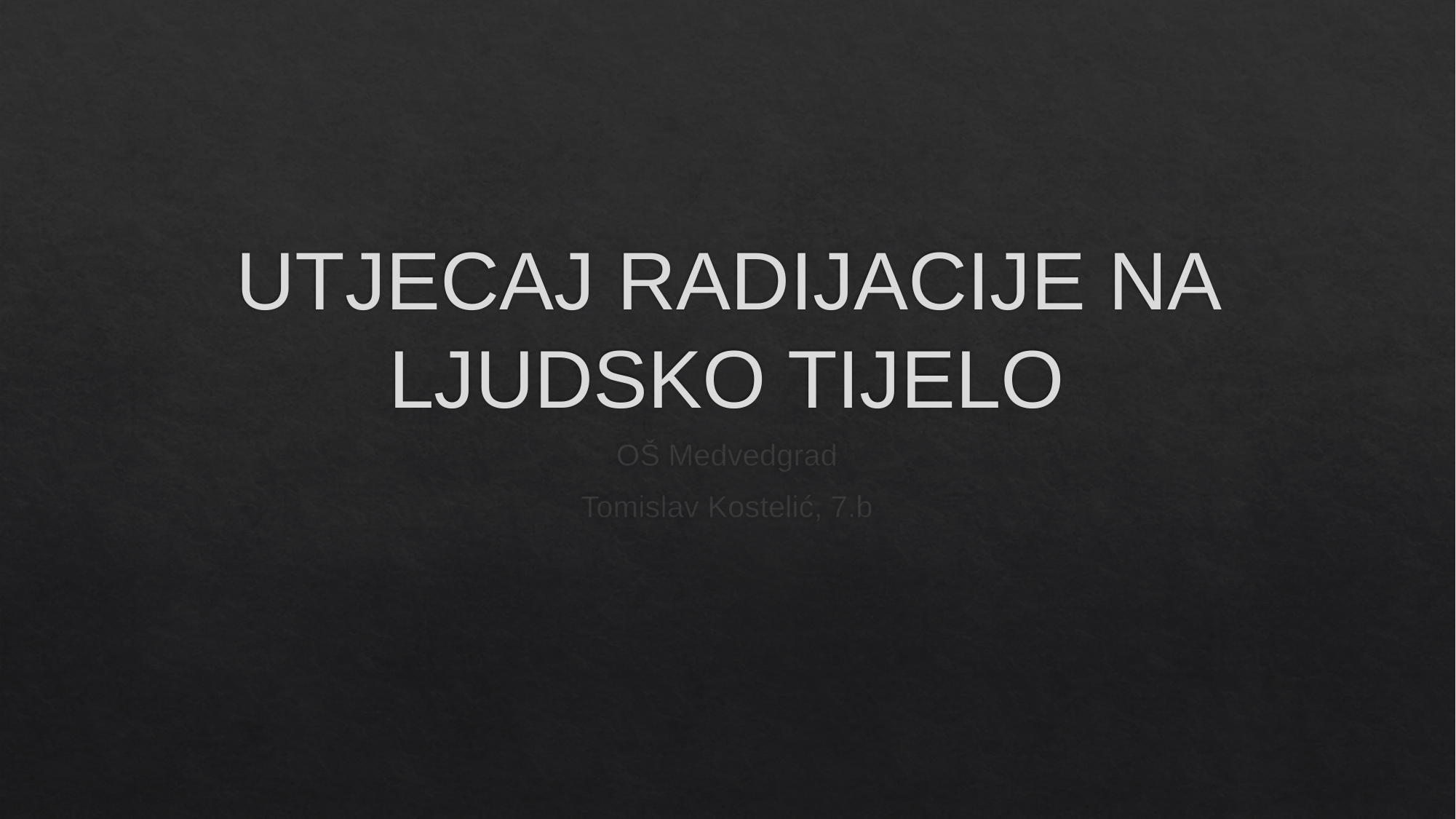

# UTJECAJ RADIJACIJE NA LJUDSKO TIJELO
OŠ Medvedgrad
Tomislav Kostelić, 7.b